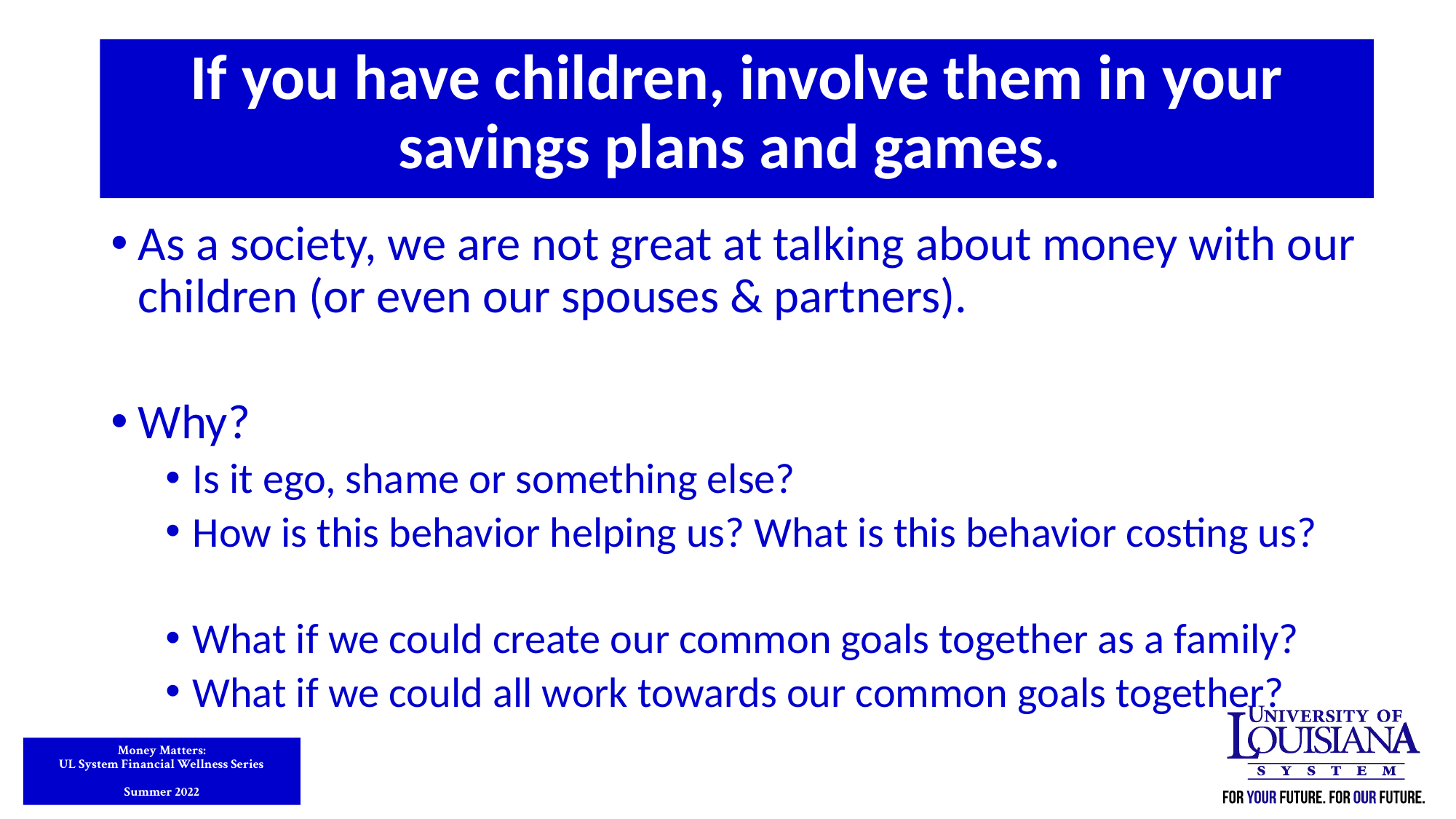

If you have children, involve them in your savings plans and games.

As a society, we are not great at talking about money with our children (or even our spouses & partners).
Why?
Is it ego, shame or something else?
How is this behavior helping us? What is this behavior costing us?

What if we could create our common goals together as a family?
What if we could all work towards our common goals together?